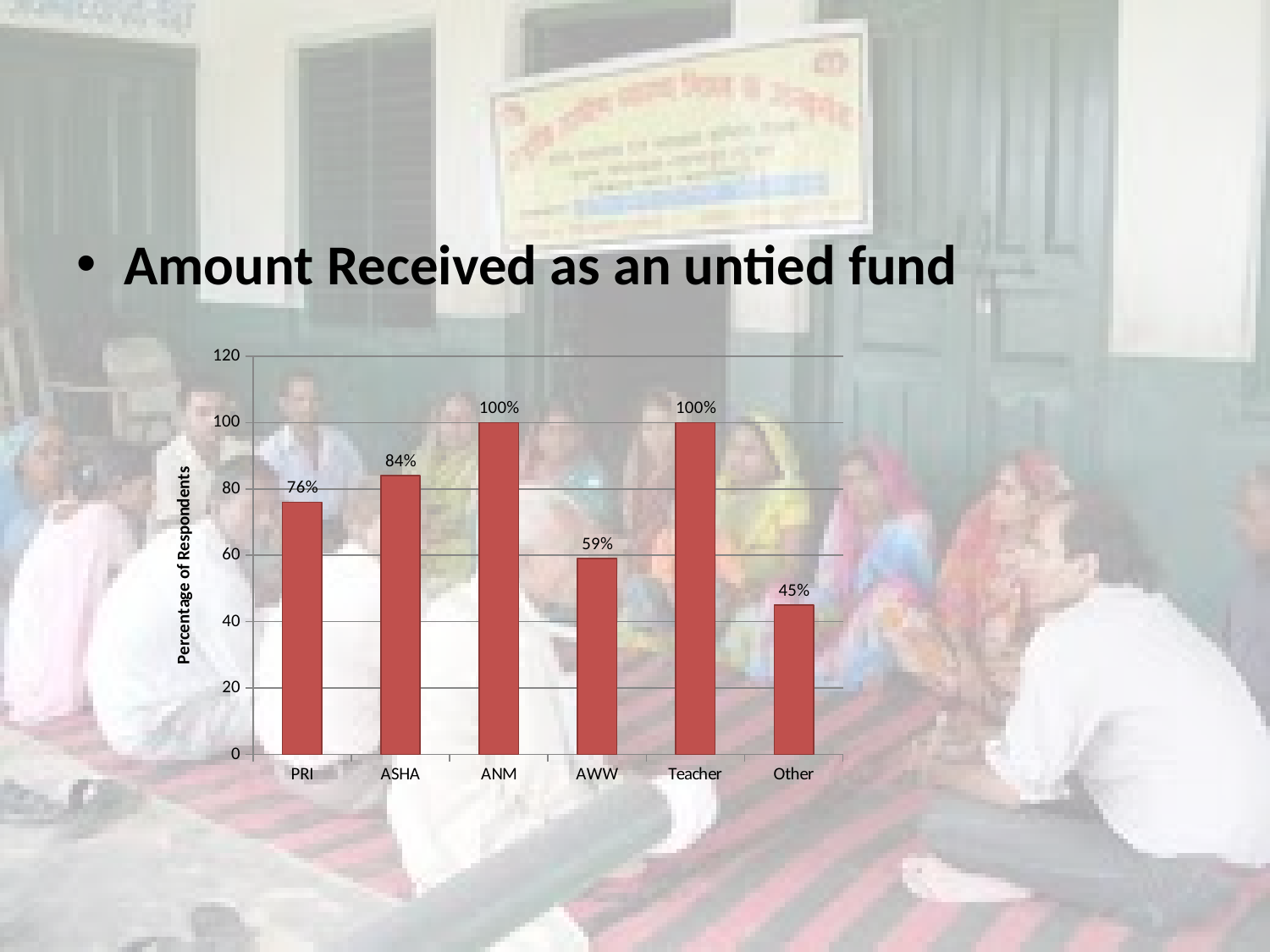

#
Amount Received as an untied fund

### Chart

| Category |  |
|---|---|
| PRI | 76.0 |
| ASHA | 84.0 |
| ANM | 100.0 |
| AWW | 59.0 |
| Teacher | 100.0 |
| Other | 45.0 |